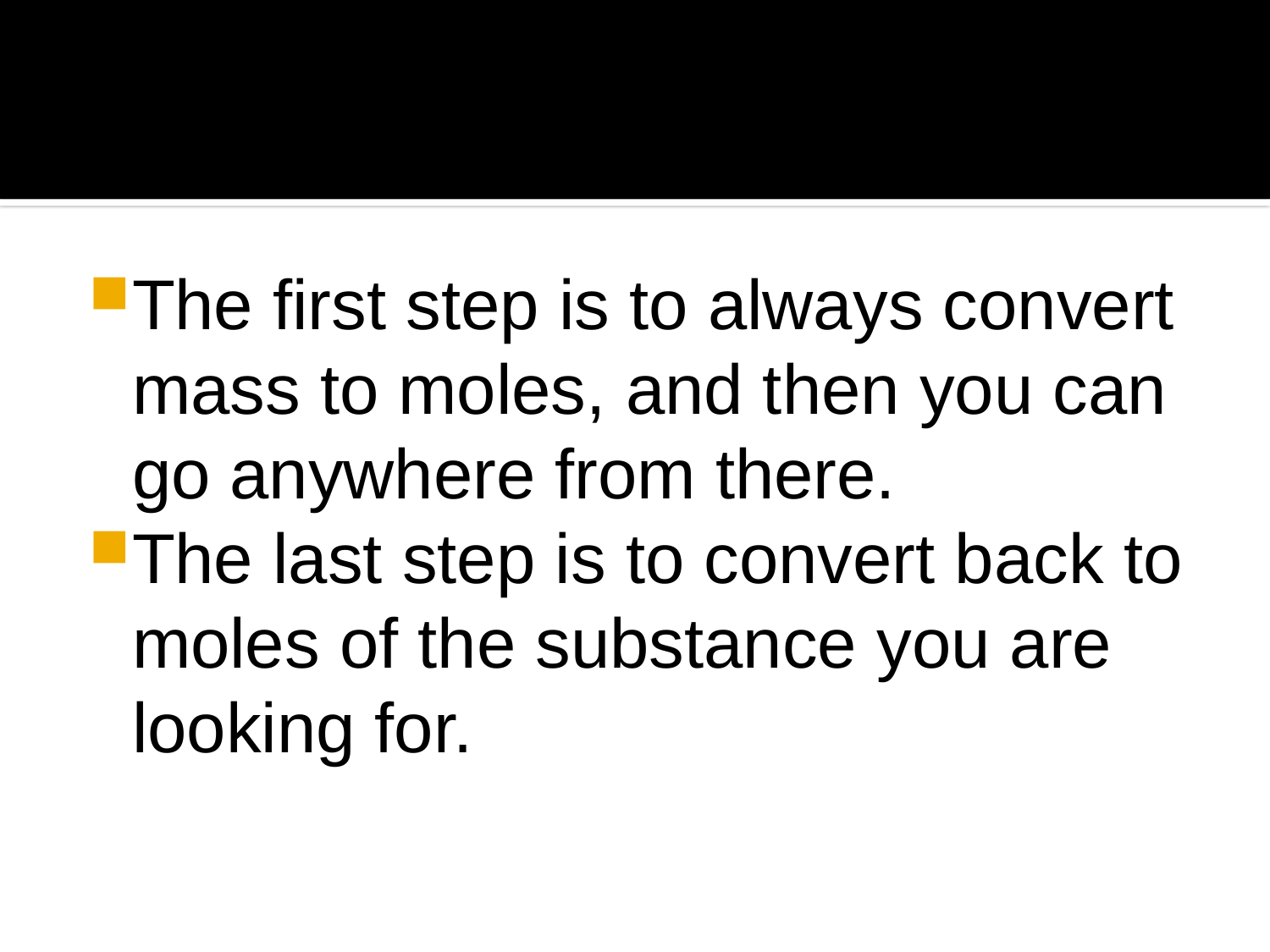

#
The first step is to always convert mass to moles, and then you can go anywhere from there.
The last step is to convert back to moles of the substance you are looking for.